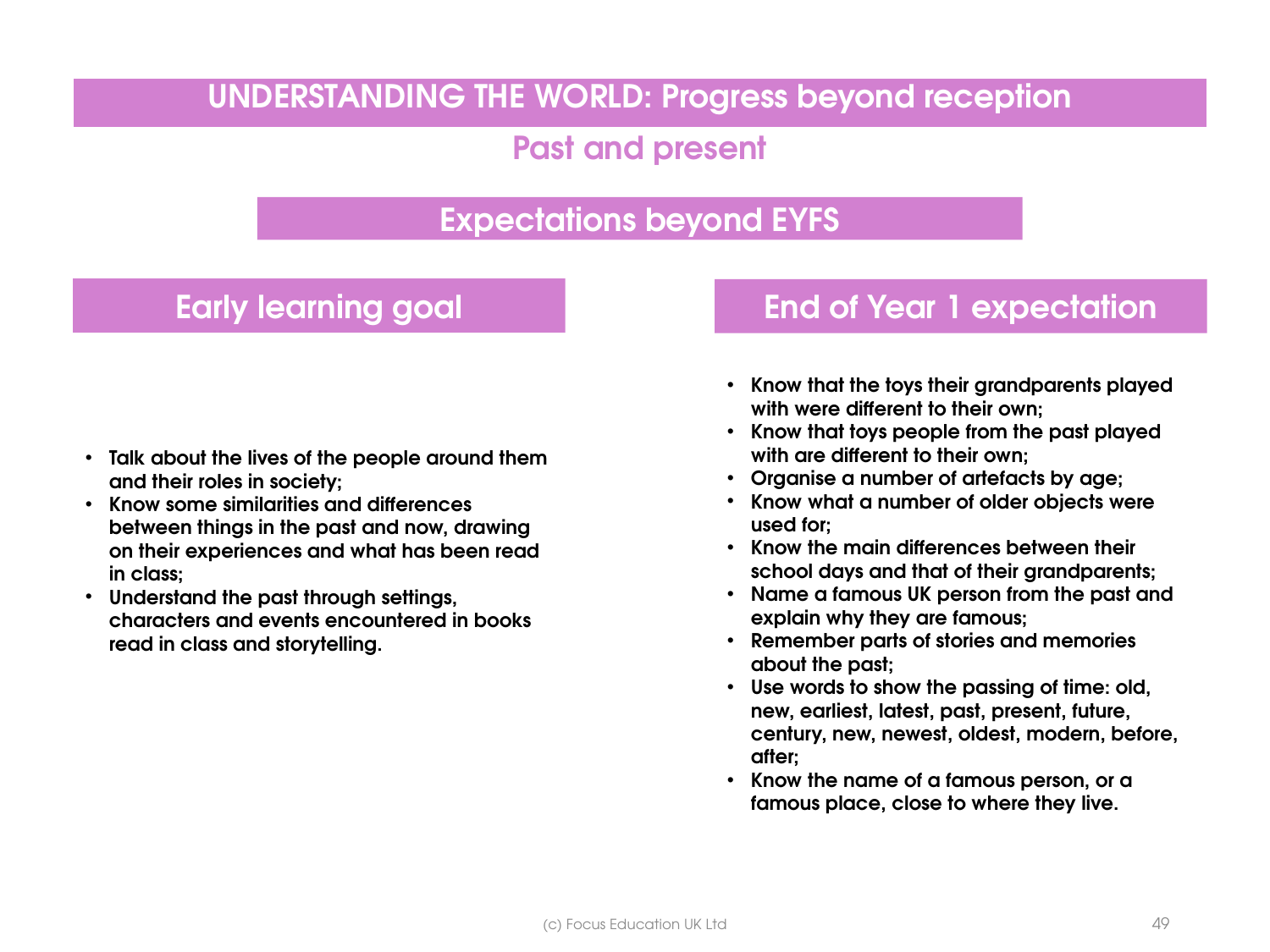

| UNDERSTANDING THE WORLD: Progress beyond reception |
| --- |
| Past and present |
Expectations beyond EYFS
Early learning goal
End of Year 1 expectation

Know that the toys their grandparents played with were different to their own;
Know that toys people from the past played with are different to their own;
Organise a number of artefacts by age;
Know what a number of older objects were used for;
Know the main differences between their school days and that of their grandparents;
Name a famous UK person from the past and explain why they are famous;
Remember parts of stories and memories about the past;
Use words to show the passing of time: old, new, earliest, latest, past, present, future, century, new, newest, oldest, modern, before, after;
Know the name of a famous person, or a famous place, close to where they live.

Talk about the lives of the people around them and their roles in society;
Know some similarities and differences between things in the past and now, drawing on their experiences and what has been read in class;
Understand the past through settings, characters and events encountered in books read in class and storytelling.
49
(c) Focus Education UK Ltd